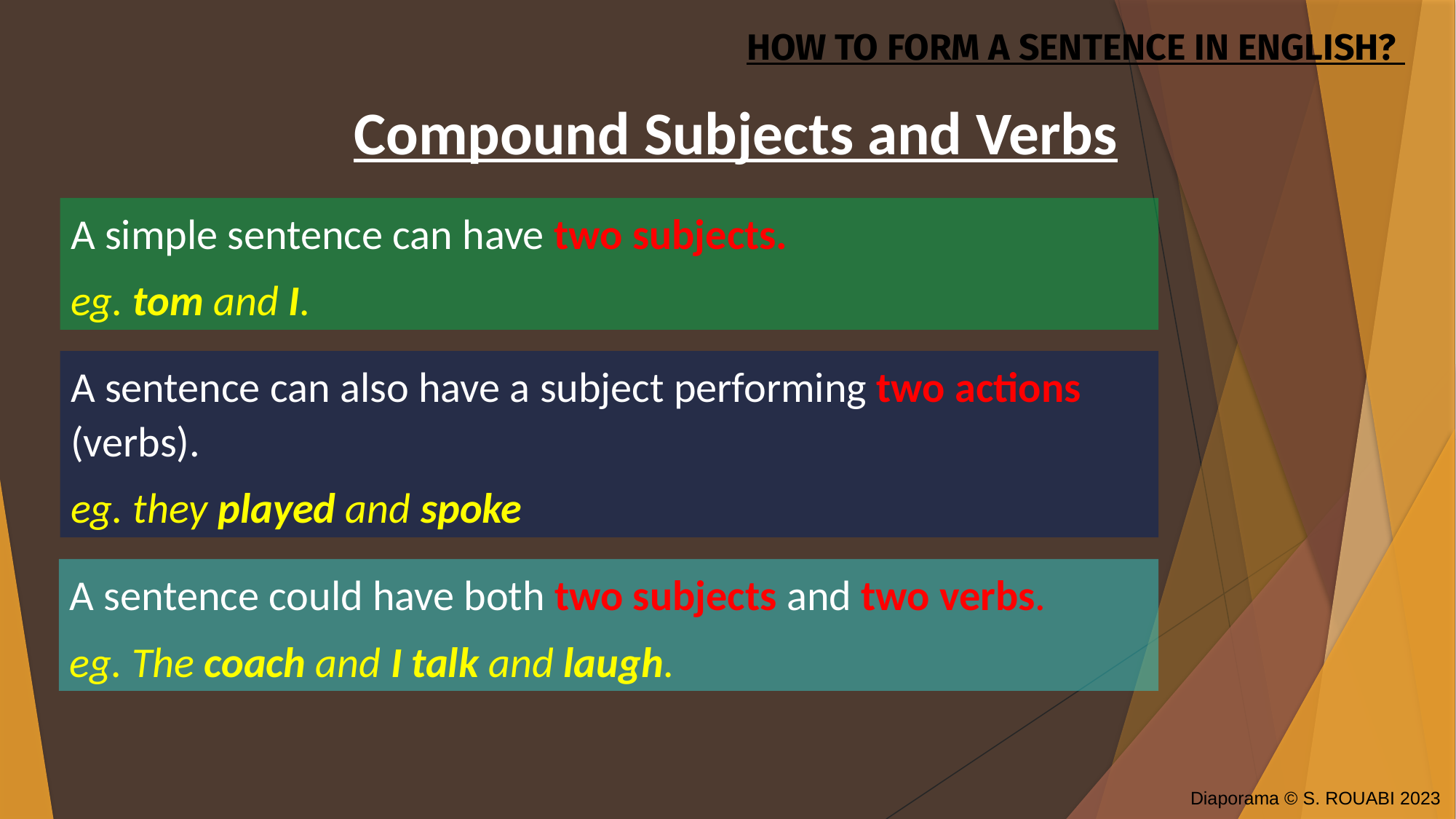

HOW TO FORM A SENTENCE IN ENGLISH?
Compound Subjects and Verbs
A simple sentence can have two subjects.
eg. tom and I.
A sentence can also have a subject performing two actions (verbs).
eg. they played and spoke
A sentence could have both two subjects and two verbs.
eg. The coach and I talk and laugh.
Diaporama © S. ROUABI 2023